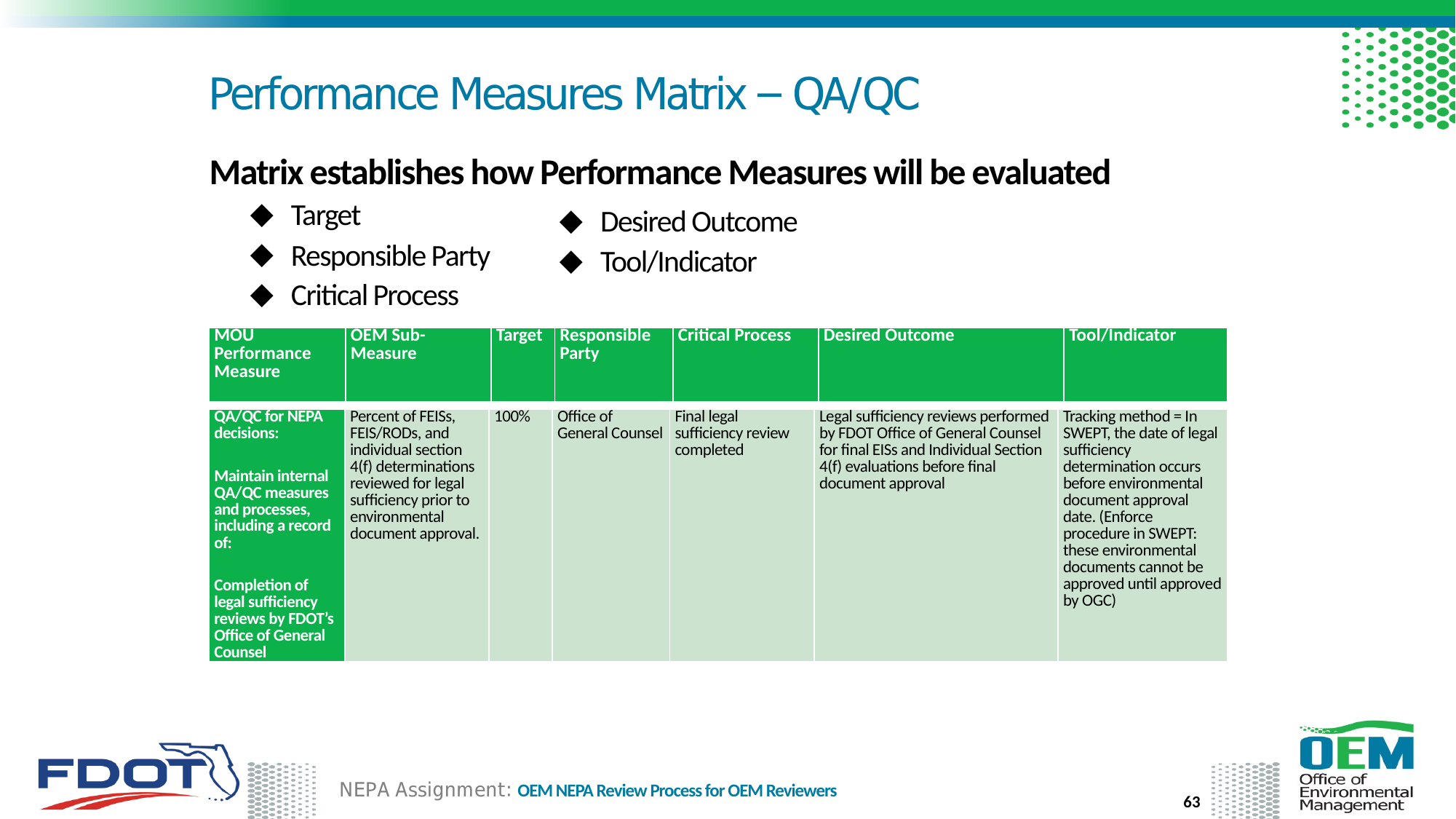

# Performance Measures Matrix – QA/QC
Matrix establishes how Performance Measures will be evaluated
Target
Responsible Party
Critical Process

Desired Outcome
Tool/Indicator
| MOU Performance Measure | OEM Sub-Measure | Target | Responsible Party | Critical Process | Desired Outcome | Tool/Indicator |
| --- | --- | --- | --- | --- | --- | --- |
| QA/QC for NEPA decisions:   Maintain internal QA/QC measures and processes, including a record of:   Completion of legal sufficiency reviews by FDOT’s Office of General Counsel | Percent of FEISs, FEIS/RODs, and individual section 4(f) determinations reviewed for legal sufficiency prior to environmental document approval. | 100% | Office of General Counsel | Final legal sufficiency review completed | Legal sufficiency reviews performed by FDOT Office of General Counsel for final EISs and Individual Section 4(f) evaluations before final document approval | Tracking method = In SWEPT, the date of legal sufficiency determination occurs before environmental document approval date. (Enforce procedure in SWEPT: these environmental documents cannot be approved until approved by OGC) |
| --- | --- | --- | --- | --- | --- | --- |
63